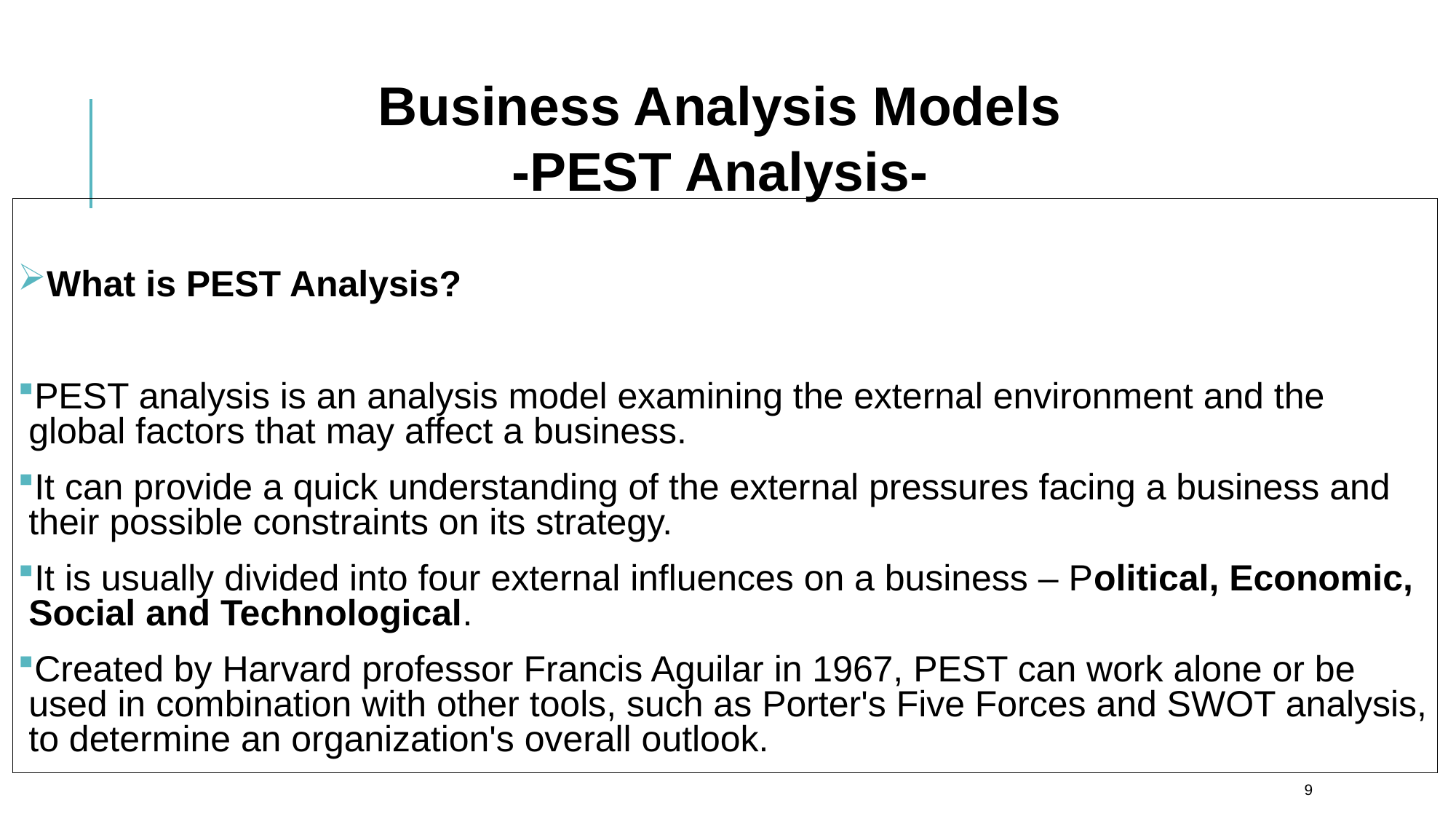

#
Business Analysis Models
-PEST Analysis-

What is PEST Analysis?

PEST analysis is an analysis model examining the external environment and the global factors that may affect a business.
It can provide a quick understanding of the external pressures facing a business and their possible constraints on its strategy.
It is usually divided into four external influences on a business – Political, Economic, Social and Technological.
Created by Harvard professor Francis Aguilar in 1967, PEST can work alone or be used in combination with other tools, such as Porter's Five Forces and SWOT analysis, to determine an organization's overall outlook.

9